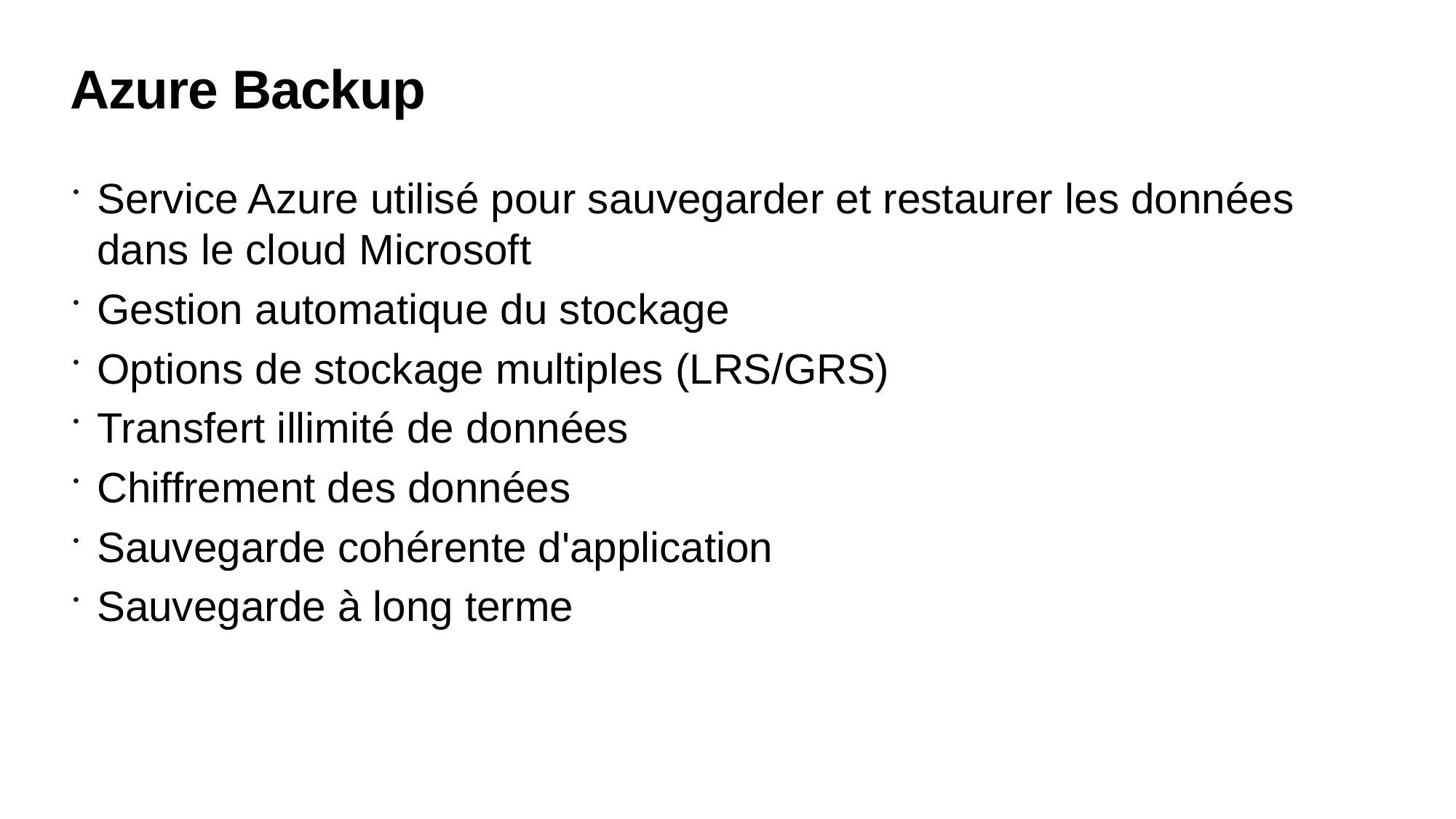

# Azure Backup
Service Azure utilisé pour sauvegarder et restaurer les données dans le cloud Microsoft
Gestion automatique du stockage
Options de stockage multiples (LRS/GRS)
Transfert illimité de données
Chiffrement des données
Sauvegarde cohérente d'application
Sauvegarde à long terme